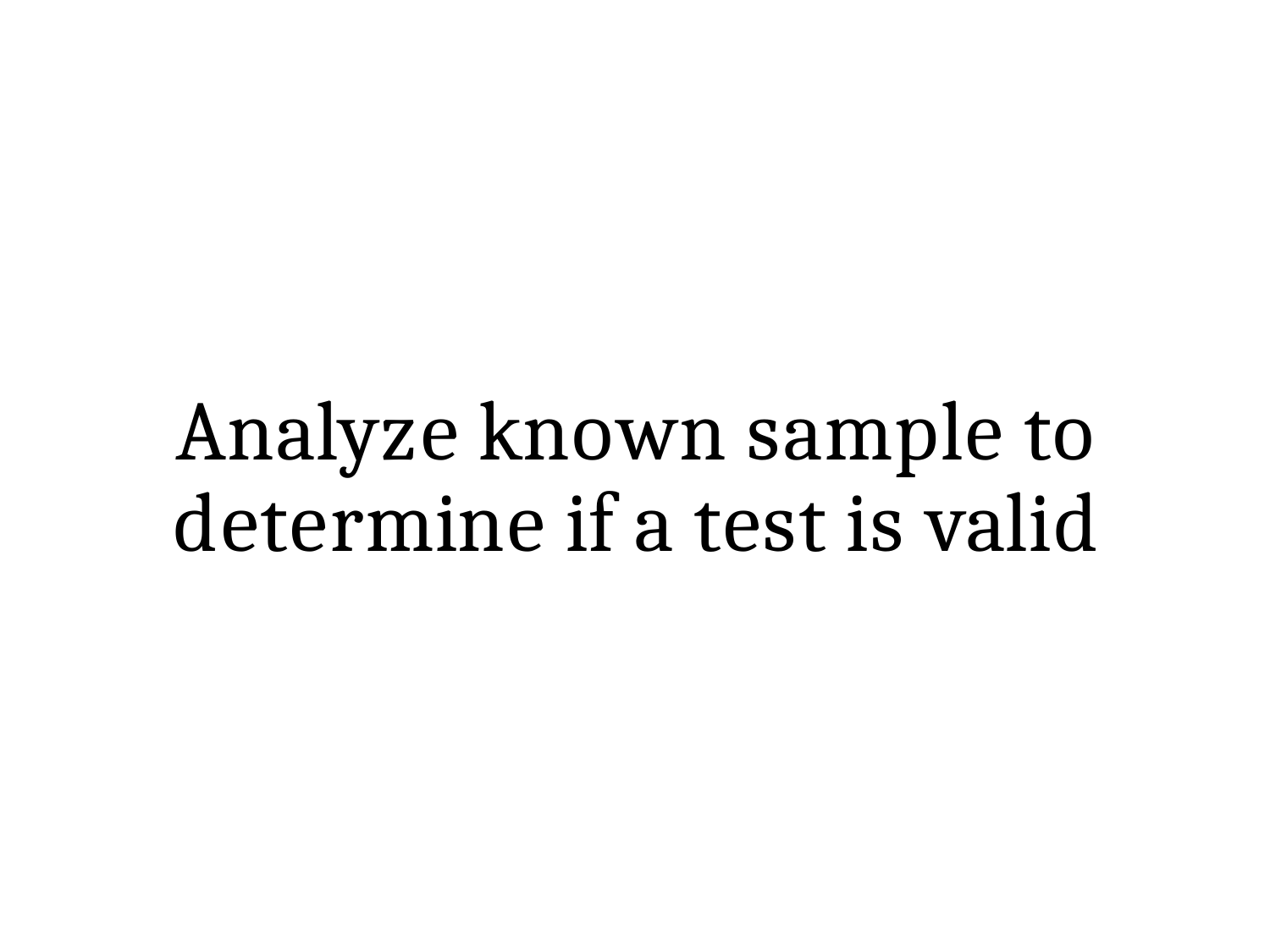

Analyze known sample to determine if a test is valid